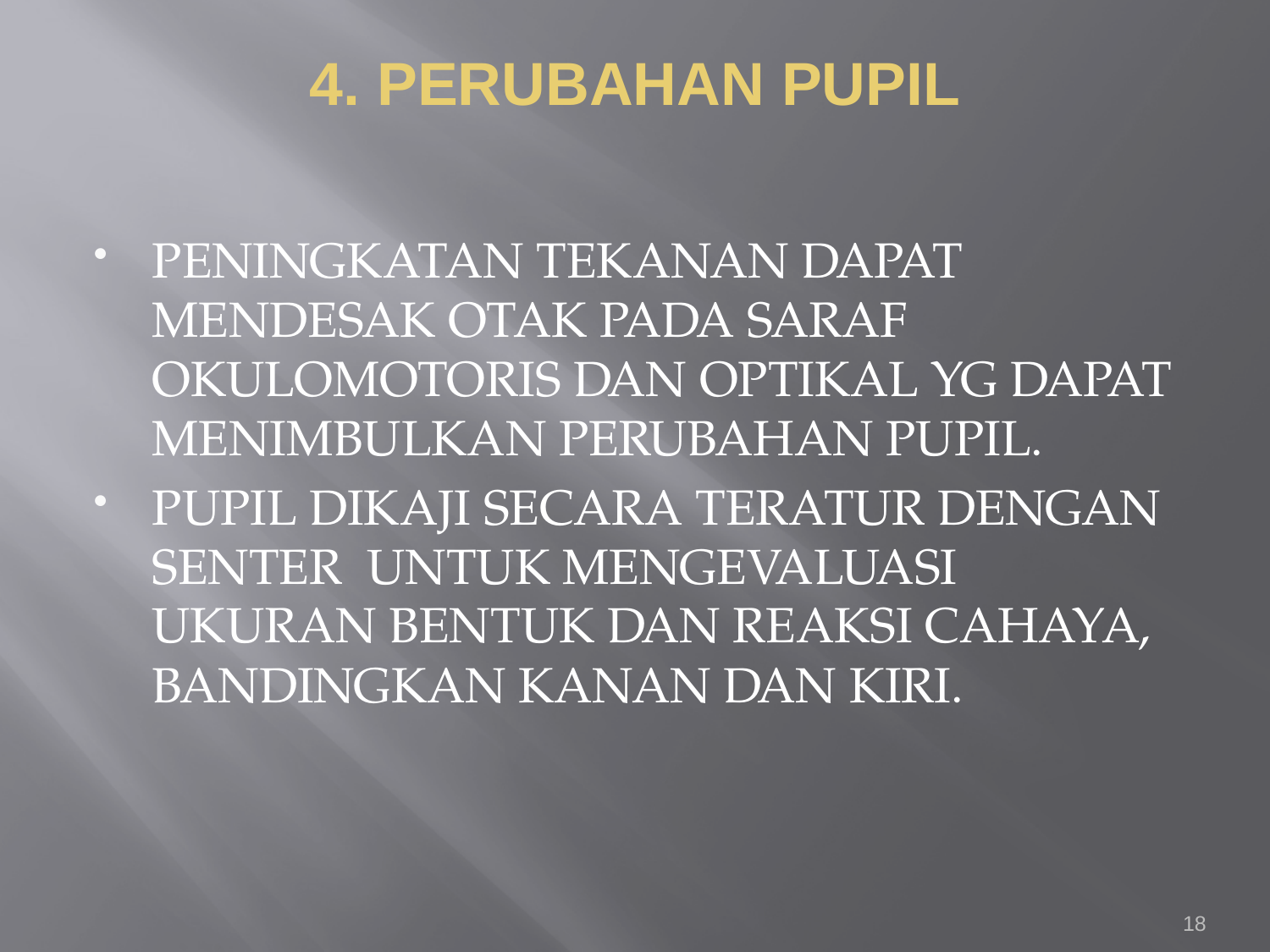

# 4. PERUBAHAN PUPIL
PENINGKATAN TEKANAN DAPAT MENDESAK OTAK PADA SARAF OKULOMOTORIS DAN OPTIKAL YG DAPAT MENIMBULKAN PERUBAHAN PUPIL.
PUPIL DIKAJI SECARA TERATUR DENGAN SENTER  UNTUK MENGEVALUASI UKURAN BENTUK DAN REAKSI CAHAYA, BANDINGKAN KANAN DAN KIRI.
18